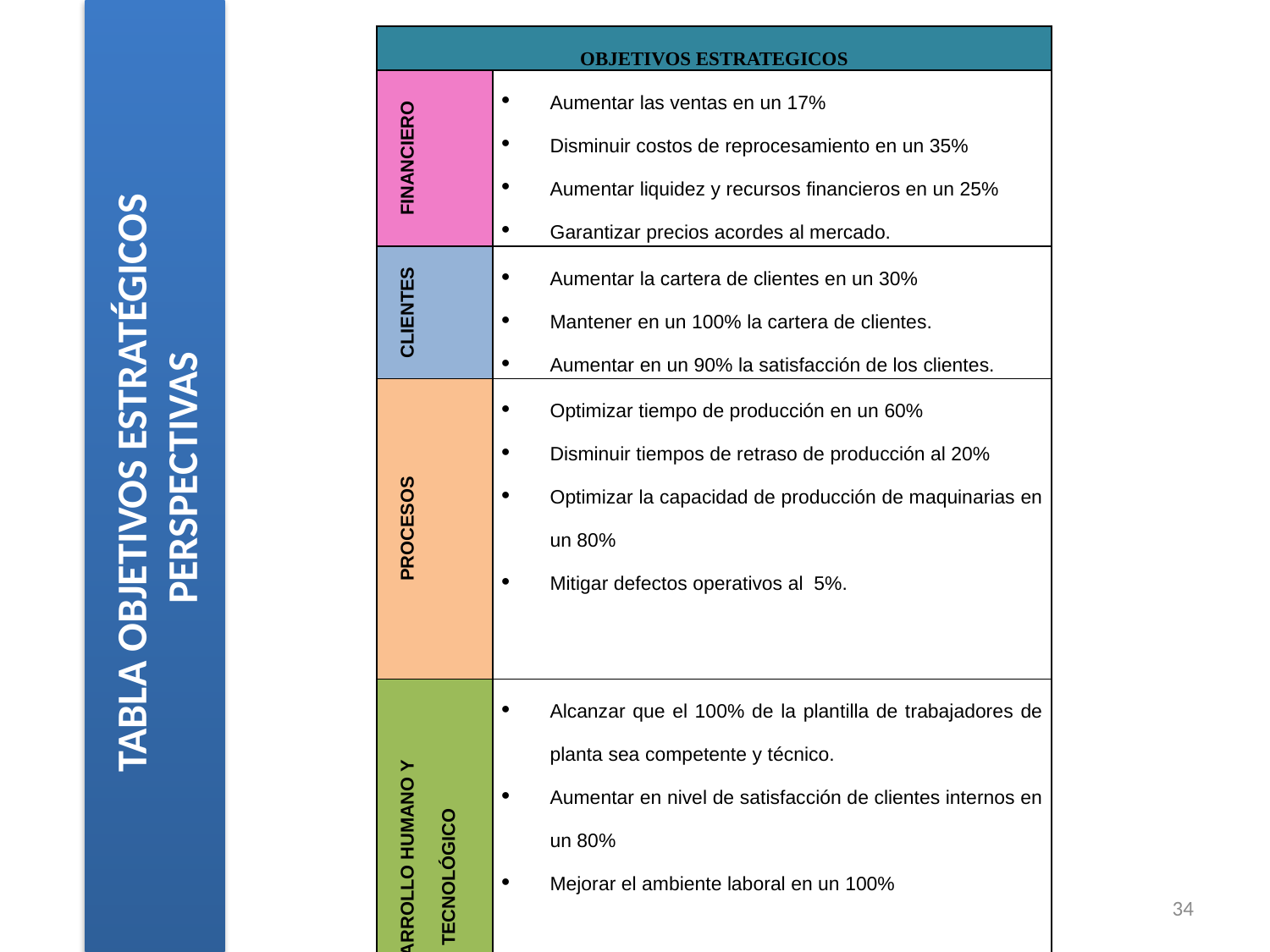

TABLA OBJETIVOS ESTRATÉGICOS
PERSPECTIVAS
| OBJETIVOS ESTRATEGICOS |  |
| --- | --- |
| FINANCIERO | Aumentar las ventas en un 17% Disminuir costos de reprocesamiento en un 35% Aumentar liquidez y recursos financieros en un 25% Garantizar precios acordes al mercado. |
| CLIENTES | Aumentar la cartera de clientes en un 30% Mantener en un 100% la cartera de clientes. Aumentar en un 90% la satisfacción de los clientes. |
| PROCESOS | Optimizar tiempo de producción en un 60% Disminuir tiempos de retraso de producción al 20% Optimizar la capacidad de producción de maquinarias en un 80% Mitigar defectos operativos al 5%. |
| DESARROLLO HUMANO Y TECNOLÓGICO | Alcanzar que el 100% de la plantilla de trabajadores de planta sea competente y técnico. Aumentar en nivel de satisfacción de clientes internos en un 80% Mejorar el ambiente laboral en un 100% |
34